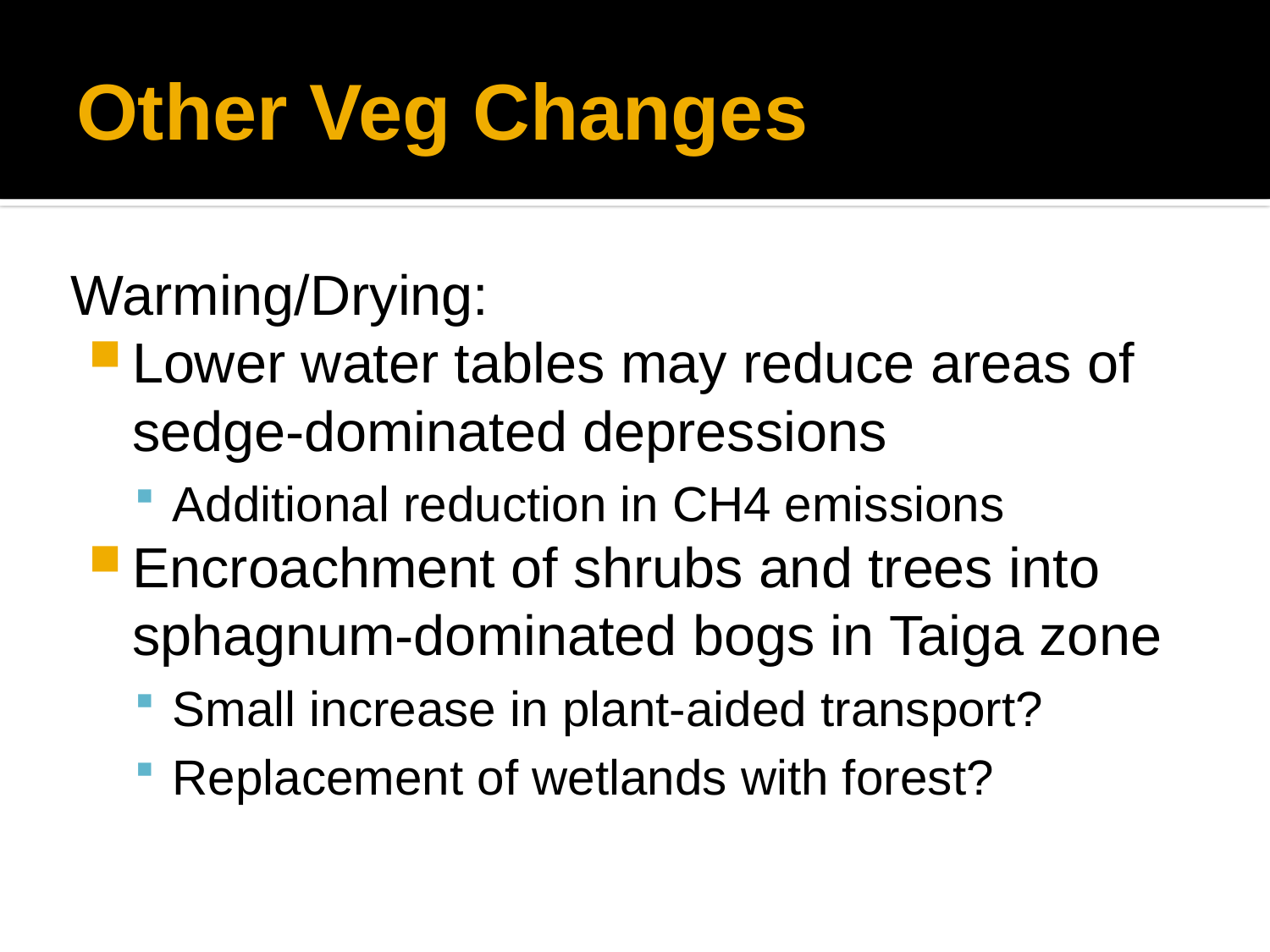

# Other Veg Changes
Warming/Drying:
Lower water tables may reduce areas of sedge-dominated depressions
Additional reduction in CH4 emissions
Encroachment of shrubs and trees into sphagnum-dominated bogs in Taiga zone
Small increase in plant-aided transport?
Replacement of wetlands with forest?